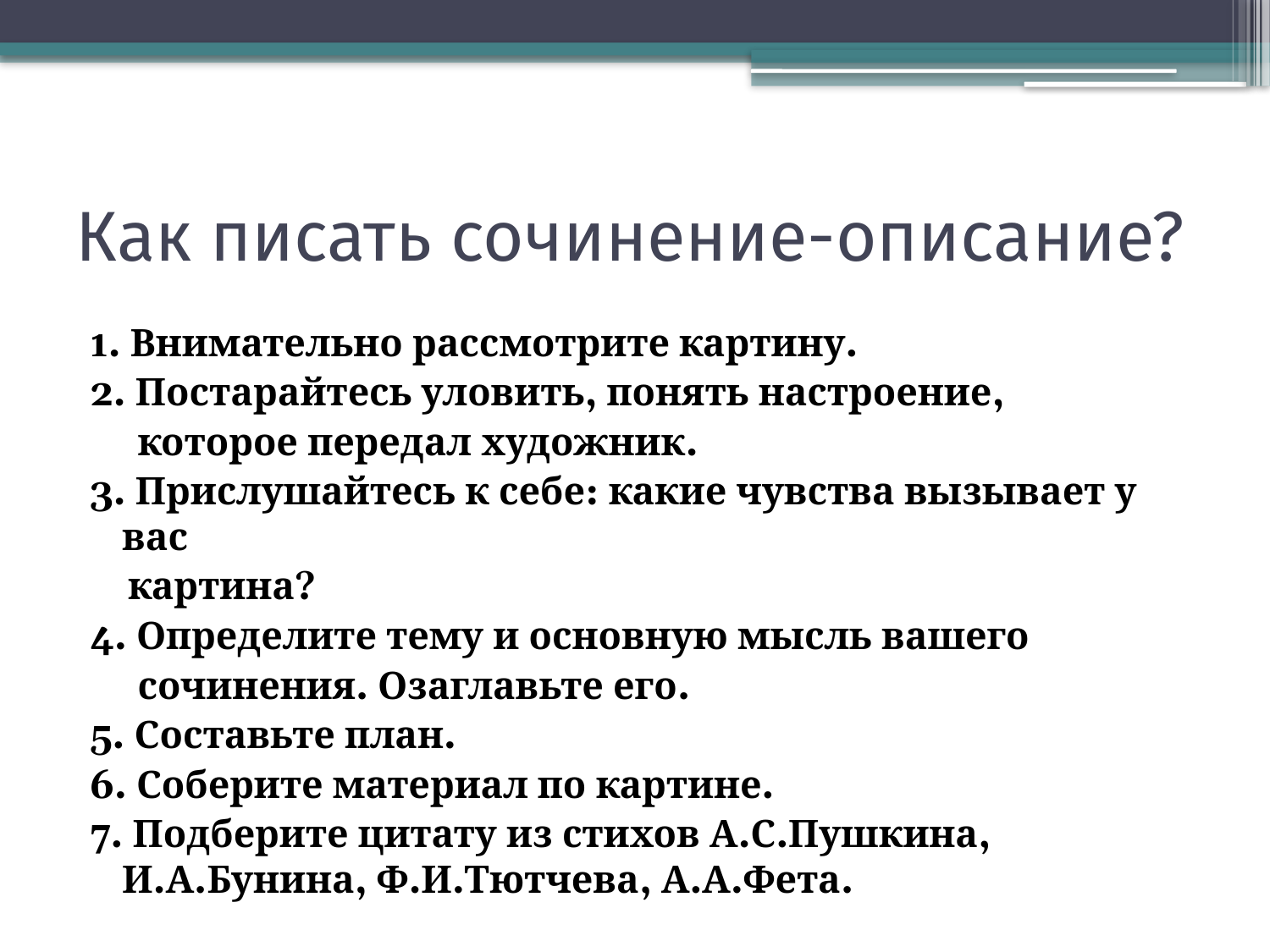

# Как писать сочинение-описание?
1. Внимательно рассмотрите картину.
2. Постарайтесь уловить, понять настроение,
     которое передал художник.
3. Прислушайтесь к себе: какие чувства вызывает у вас
    картина?
4. Определите тему и основную мысль вашего
     сочинения. Озаглавьте его.
5. Составьте план.
6. Соберите материал по картине.
7. Подберите цитату из стихов А.С.Пушкина, И.А.Бунина, Ф.И.Тютчева, А.А.Фета.